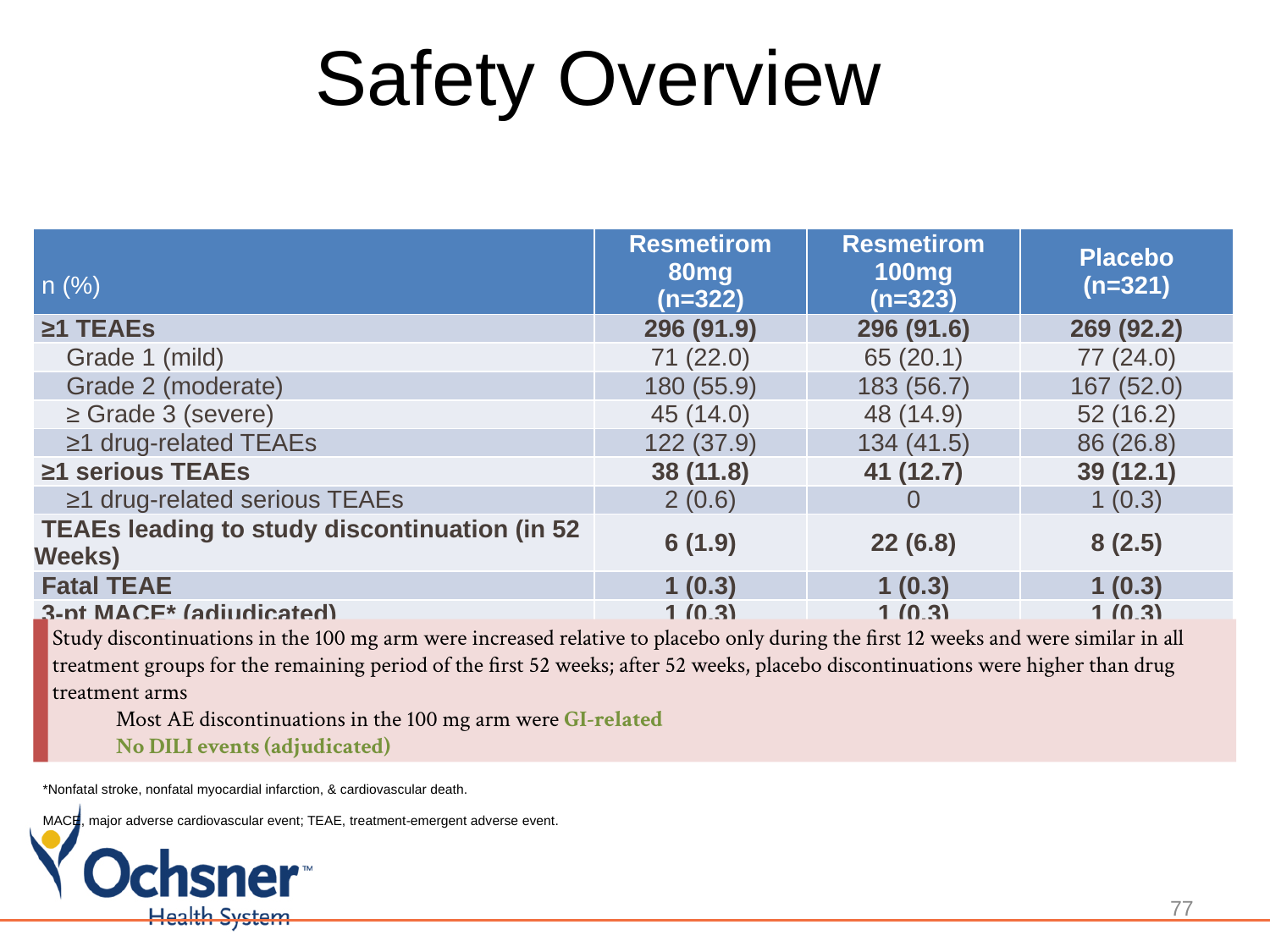

# Safety Overview
| n (%) | Resmetirom 80mg (n=322) | Resmetirom 100mg (n=323) | Placebo (n=321) |
| --- | --- | --- | --- |
| ≥1 TEAEs | 296 (91.9) | 296 (91.6) | 269 (92.2) |
| Grade 1 (mild) | 71 (22.0) | 65 (20.1) | 77 (24.0) |
| Grade 2 (moderate) | 180 (55.9) | 183 (56.7) | 167 (52.0) |
| ≥ Grade 3 (severe) | 45 (14.0) | 48 (14.9) | 52 (16.2) |
| ≥1 drug-related TEAEs | 122 (37.9) | 134 (41.5) | 86 (26.8) |
| ≥1 serious TEAEs | 38 (11.8) | 41 (12.7) | 39 (12.1) |
| ≥1 drug-related serious TEAEs | 2 (0.6) | 0 | 1 (0.3) |
| TEAEs leading to study discontinuation (in 52 Weeks) | 6 (1.9) | 22 (6.8) | 8 (2.5) |
| Fatal TEAE | 1 (0.3) | 1 (0.3) | 1 (0.3) |
| 3-pt MACE\* (adjudicated) | 1 (0.3) | 1 (0.3) | 1 (0.3) |
| Other cardiovascular events (adjudicated) | 0 | 1 (0.3) | 3 (0.9) |
Study discontinuations in the 100 mg arm were increased relative to placebo only during the first 12 weeks and were similar in all treatment groups for the remaining period of the first 52 weeks; after 52 weeks, placebo discontinuations were higher than drug treatment arms
Most AE discontinuations in the 100 mg arm were GI-related
No DILI events (adjudicated)

*Nonfatal stroke, nonfatal myocardial infarction, & cardiovascular death.

MACE, major adverse cardiovascular event; TEAE, treatment-emergent adverse event.
77